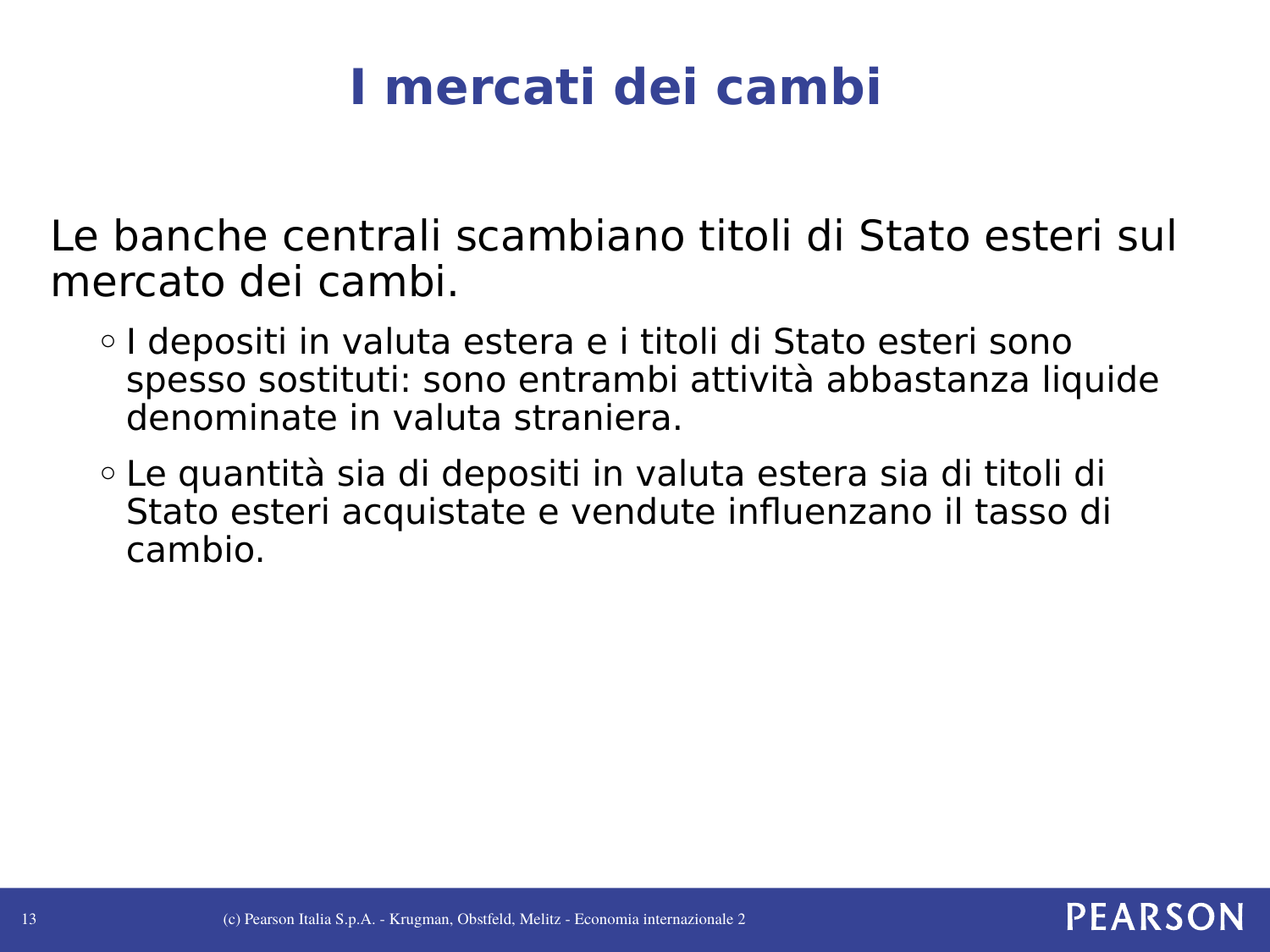

# I mercati dei cambi
Le banche centrali scambiano titoli di Stato esteri sul mercato dei cambi.
I depositi in valuta estera e i titoli di Stato esteri sono spesso sostituti: sono entrambi attività abbastanza liquide denominate in valuta straniera.
Le quantità sia di depositi in valuta estera sia di titoli di Stato esteri acquistate e vendute influenzano il tasso di cambio.
13
(c) Pearson Italia S.p.A. - Krugman, Obstfeld, Melitz - Economia internazionale 2